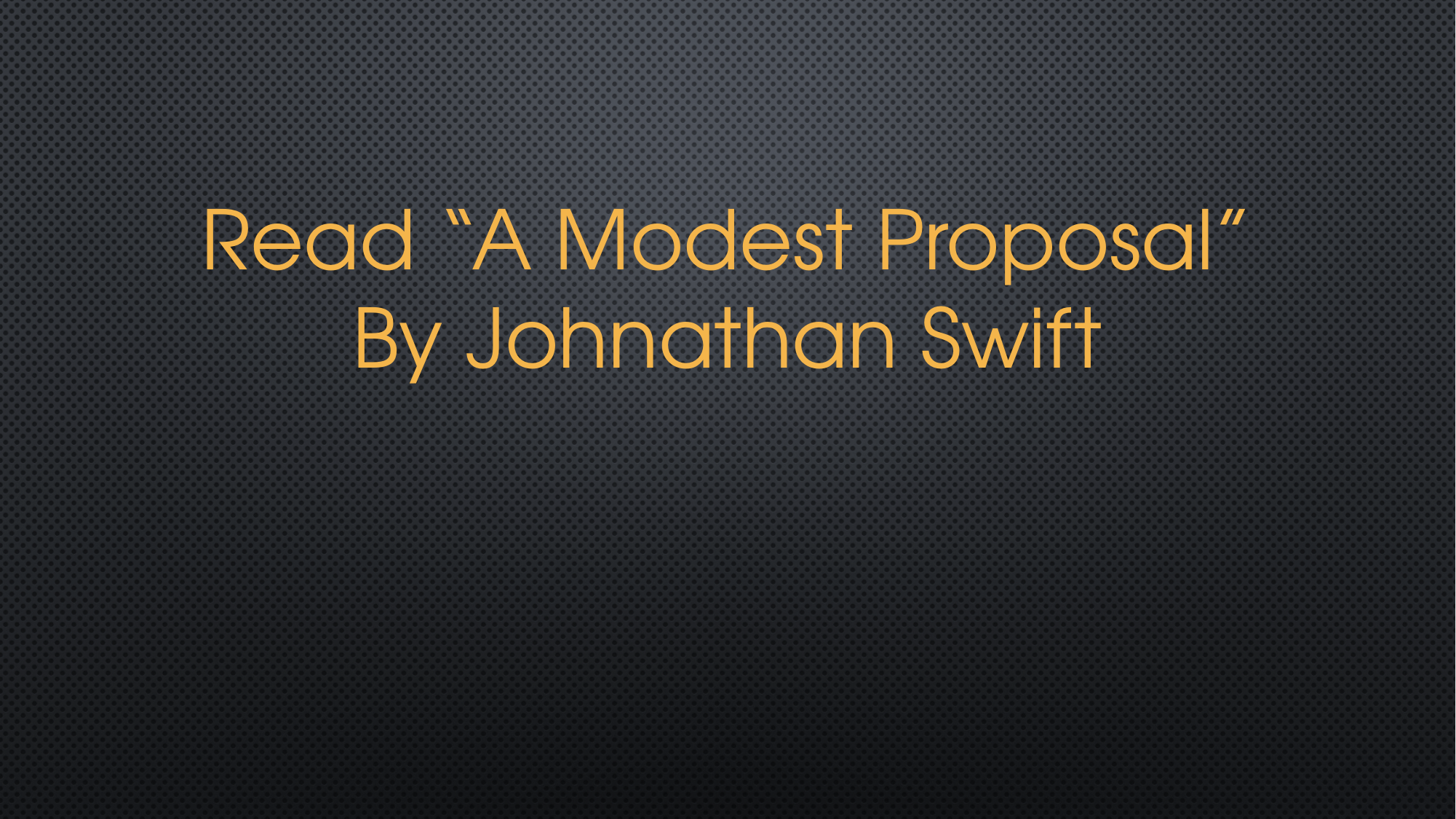

Read “A Modest Proposal” By Johnathan Swift